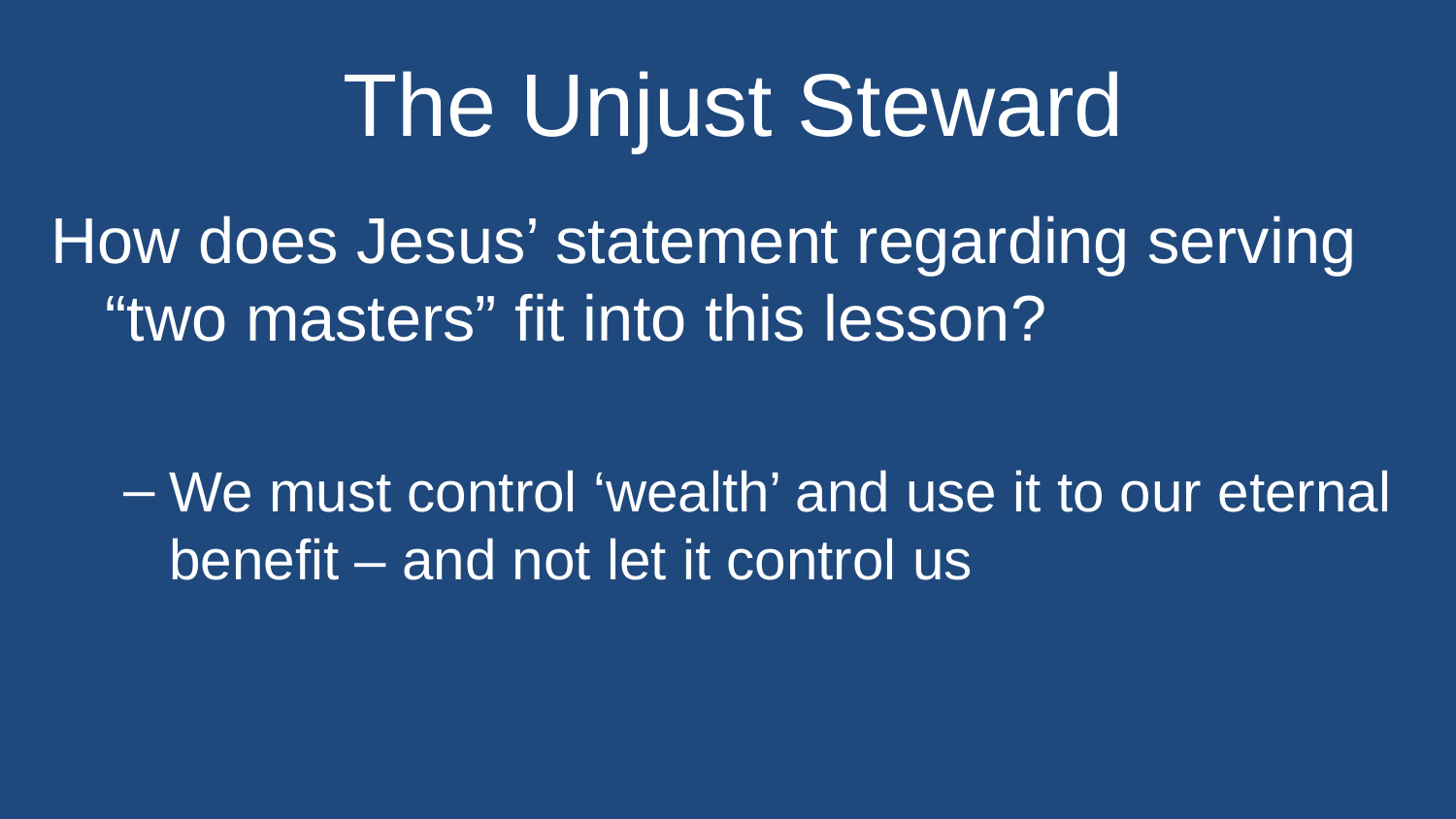

# The Unjust Steward
How does Jesus’ statement regarding serving “two masters” fit into this lesson?

We must control ‘wealth’ and use it to our eternal benefit – and not let it control us